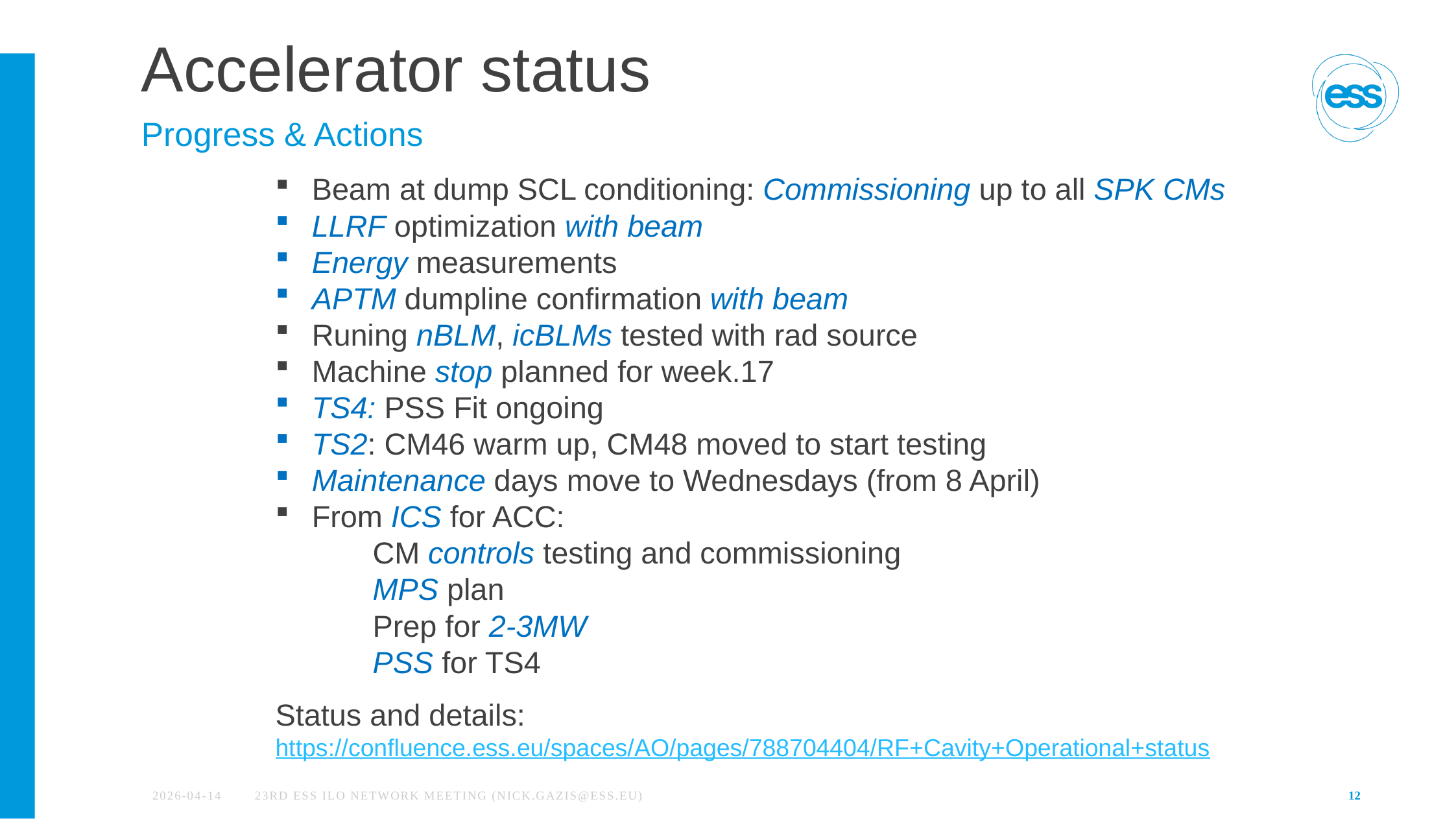

# Accelerator status
Progress & Actions
Beam at dump SCL conditioning: Commissioning up to all SPK CMs
LLRF optimization with beam
Energy measurements
APTM dumpline confirmation with beam
Runing nBLM, icBLMs tested with rad source
Machine stop planned for week.17
TS4: PSS Fit ongoing
TS2: CM46 warm up, CM48 moved to start testing
Maintenance days move to Wednesdays (from 8 April)
From ICS for ACC:
	CM controls testing and commissioning
	MPS plan
	Prep for 2-3MW
	PSS for TS4

Status and details:
https://confluence.ess.eu/spaces/AO/pages/788704404/RF+Cavity+Operational+status

2026-04-14
23rd ESS ILO network meeting (nick.gazis@ess.eu)
12